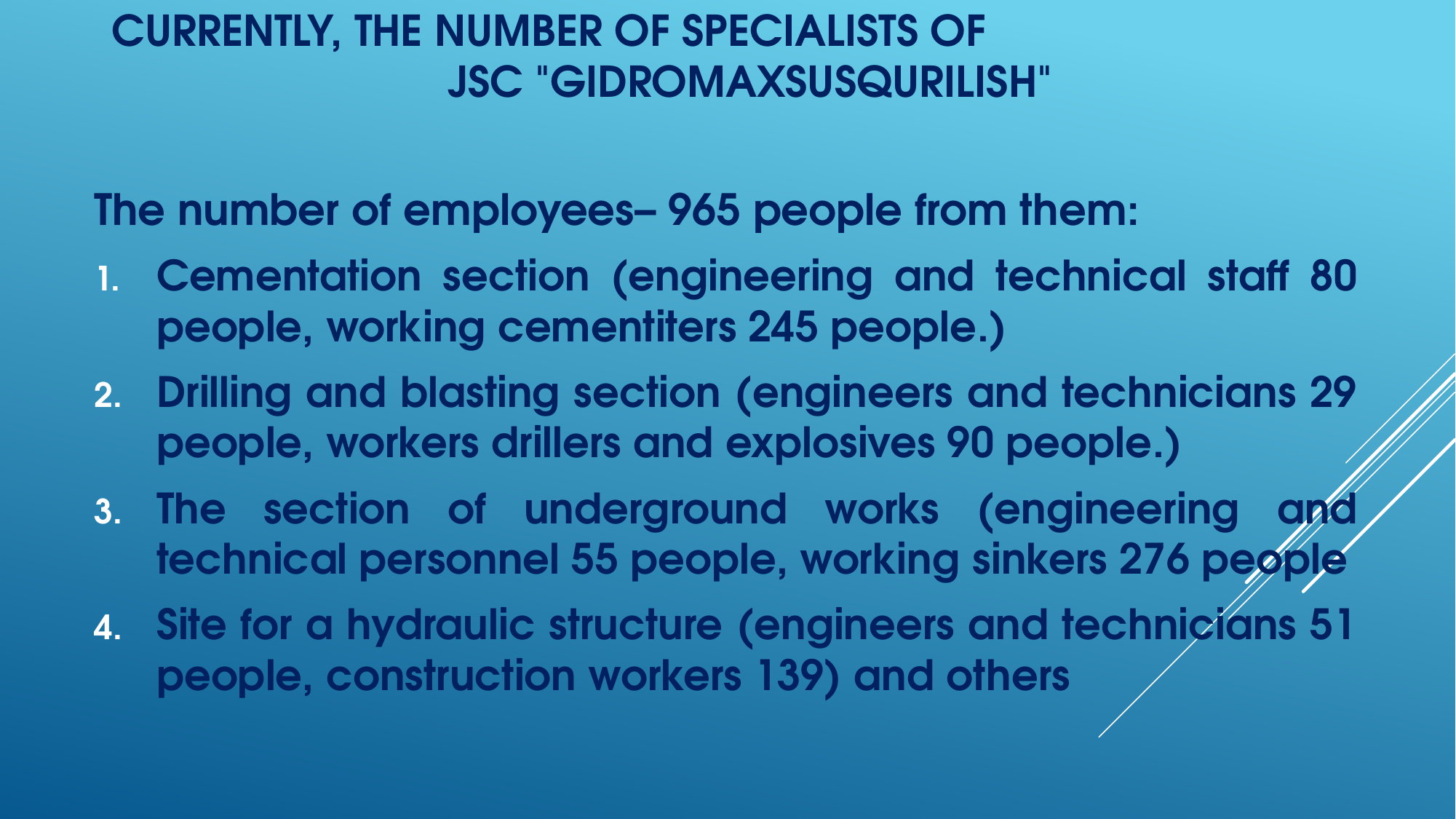

# Currently, the number of specialists of                                   JSC "Gidromaxsusqurilish"
The number of employees– 965 people from them:
Cementation section (engineering and technical staff 80 people, working cementiters 245 people.)
Drilling and blasting section (engineers and technicians 29 people, workers drillers and explosives 90 people.)
The section of underground works (engineering and technical personnel 55 people, working sinkers 276 people
Site for a hydraulic structure (engineers and technicians 51 people, construction workers 139) and others